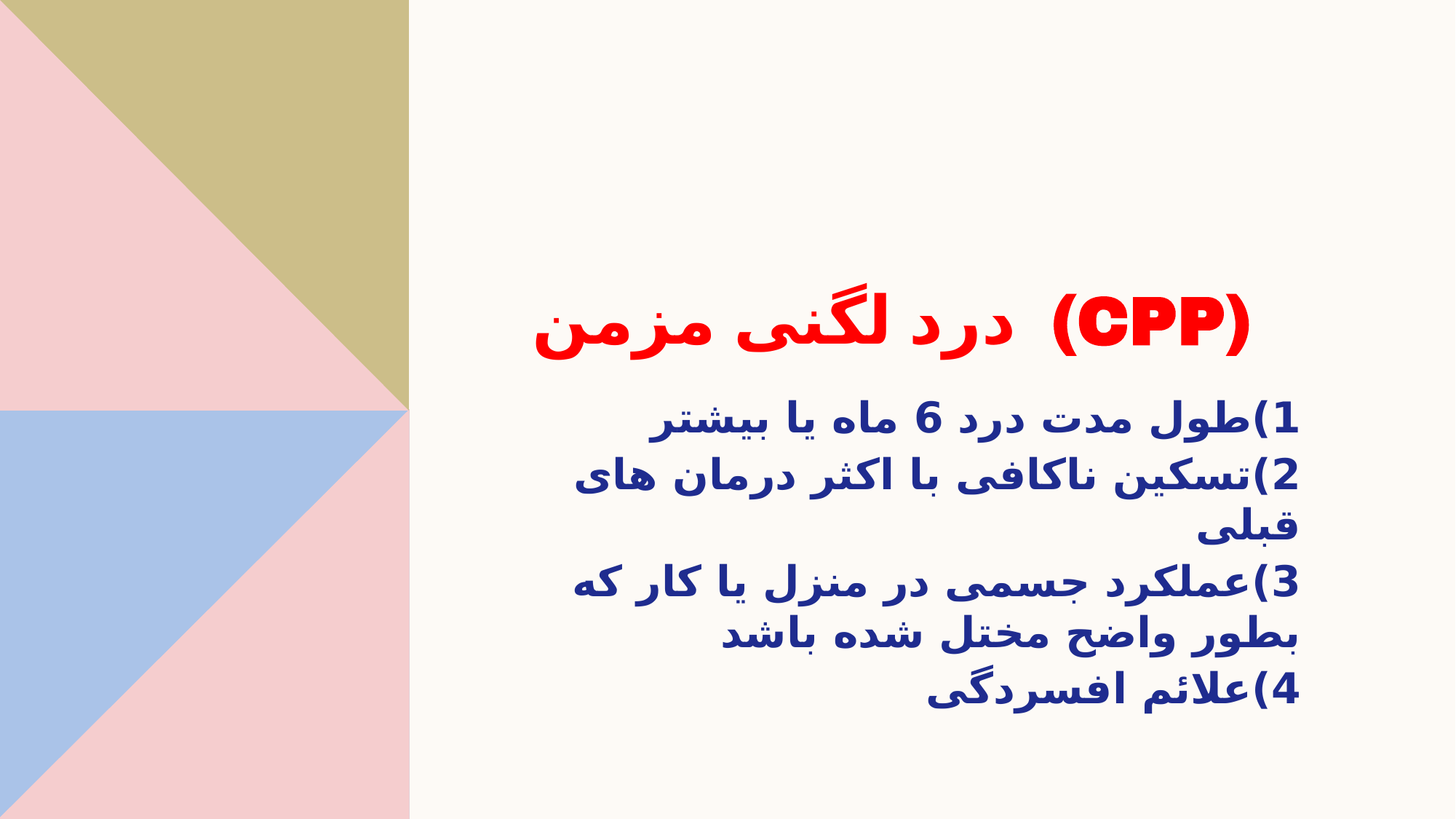

# درد لگنی مزمن  (CPP)
1)طول مدت درد 6 ماه یا بیشتر
2)تسکین ناکافی با اکثر درمان های قبلی
3)عملکرد جسمی در منزل یا کار که بطور واضح مختل شده باشد
4)علائم افسردگی